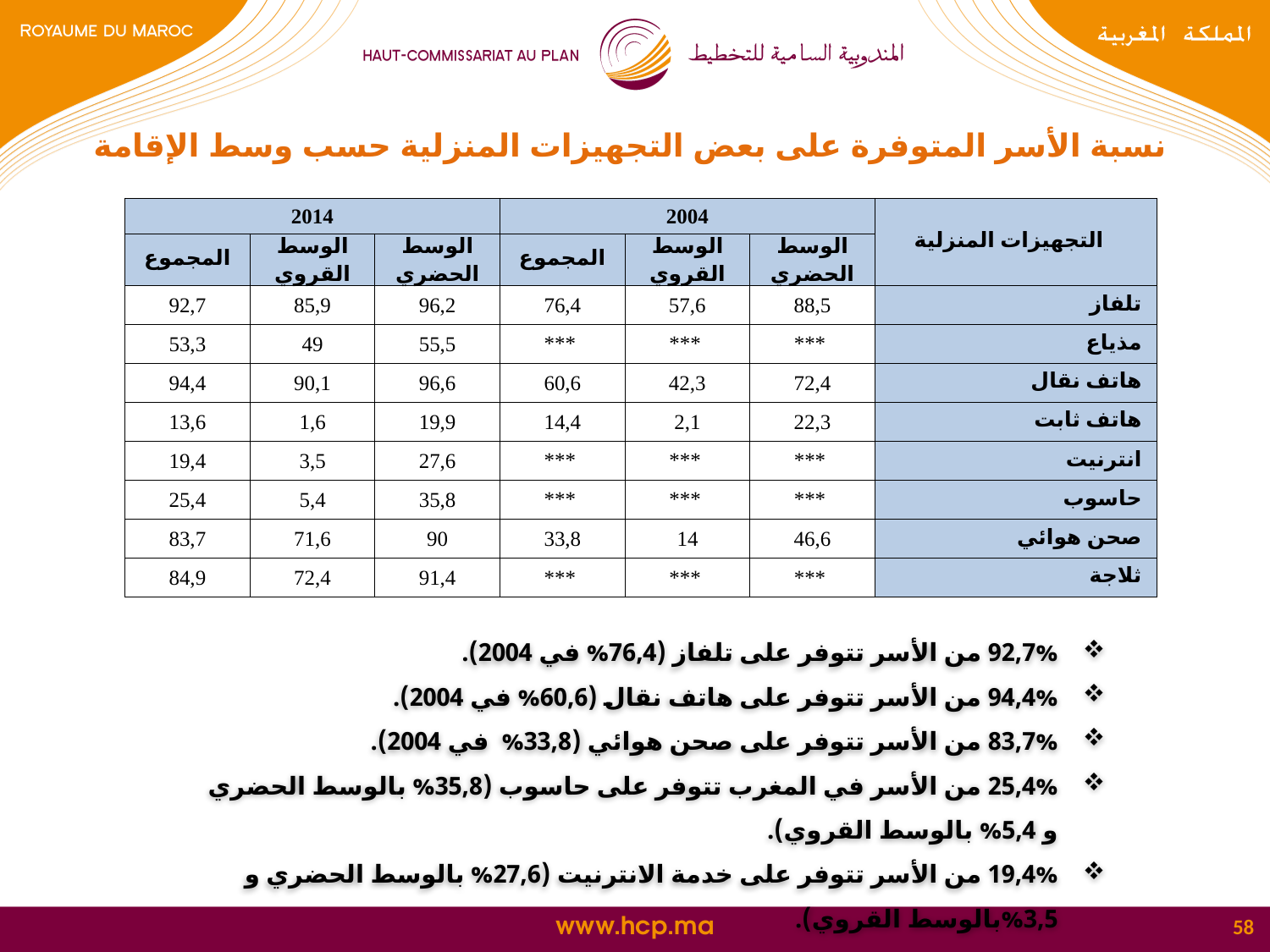

نسبة الأسر المتوفرة على بعض التجهيزات المنزلية حسب وسط الإقامة
| 2014 |  |  | 2004 |  |  | التجهيزات المنزلية |
| --- | --- | --- | --- | --- | --- | --- |
| المجموع | الوسط القروي | الوسط الحضري | المجموع | الوسط القروي | الوسط الحضري |  |
| 92,7 | 85,9 | 96,2 | 76,4 | 57,6 | 88,5 | تلفاز |
| 53,3 | 49 | 55,5 | \*\*\* | \*\*\* | \*\*\* | مذياع |
| 94,4 | 90,1 | 96,6 | 60,6 | 42,3 | 72,4 | هاتف نقال |
| 13,6 | 1,6 | 19,9 | 14,4 | 2,1 | 22,3 | هاتف ثابت |
| 19,4 | 3,5 | 27,6 | \*\*\* | \*\*\* | \*\*\* | انترنيت |
| 25,4 | 5,4 | 35,8 | \*\*\* | \*\*\* | \*\*\* | حاسوب |
| 83,7 | 71,6 | 90 | 33,8 | 14 | 46,6 | صحن هوائي |
| 84,9 | 72,4 | 91,4 | \*\*\* | \*\*\* | \*\*\* | ثلاجة |
92,7% من الأسر تتوفر على تلفاز (76,4% في 2004).
94,4% من الأسر تتوفر على هاتف نقال (60,6% في 2004).
83,7% من الأسر تتوفر على صحن هوائي (33,8%  في 2004).
25,4% من الأسر في المغرب تتوفر على حاسوب (35,8% بالوسط الحضري و 5,4% بالوسط القروي).
19,4% من الأسر تتوفر على خدمة الانترنيت (27,6% بالوسط الحضري و 3,5%بالوسط القروي).
58